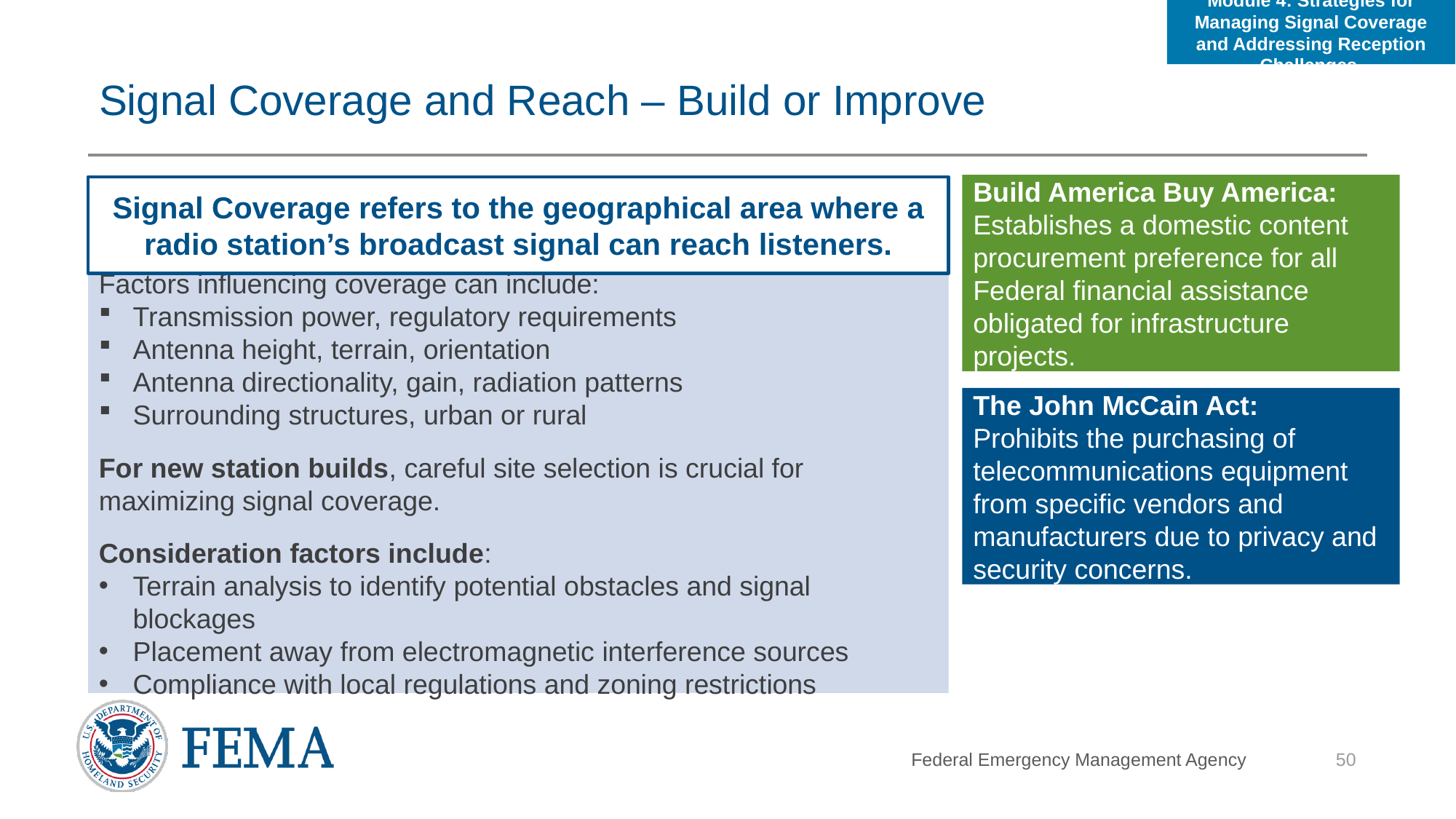

# Signal Coverage and Reach – Build or Improve
Build America Buy America:
Establishes a domestic content procurement preference for all Federal financial assistance obligated for infrastructure projects.
Signal Coverage refers to the geographical area where a radio station’s broadcast signal can reach listeners.
Factors influencing coverage can include:
Transmission power, regulatory requirements
Antenna height, terrain, orientation
Antenna directionality, gain, radiation patterns
Surrounding structures, urban or rural

For new station builds, careful site selection is crucial for maximizing signal coverage.

Consideration factors include:
Terrain analysis to identify potential obstacles and signal blockages
Placement away from electromagnetic interference sources
Compliance with local regulations and zoning restrictions
The John McCain Act:
Prohibits the purchasing of telecommunications equipment from specific vendors and manufacturers due to privacy and security concerns.
50